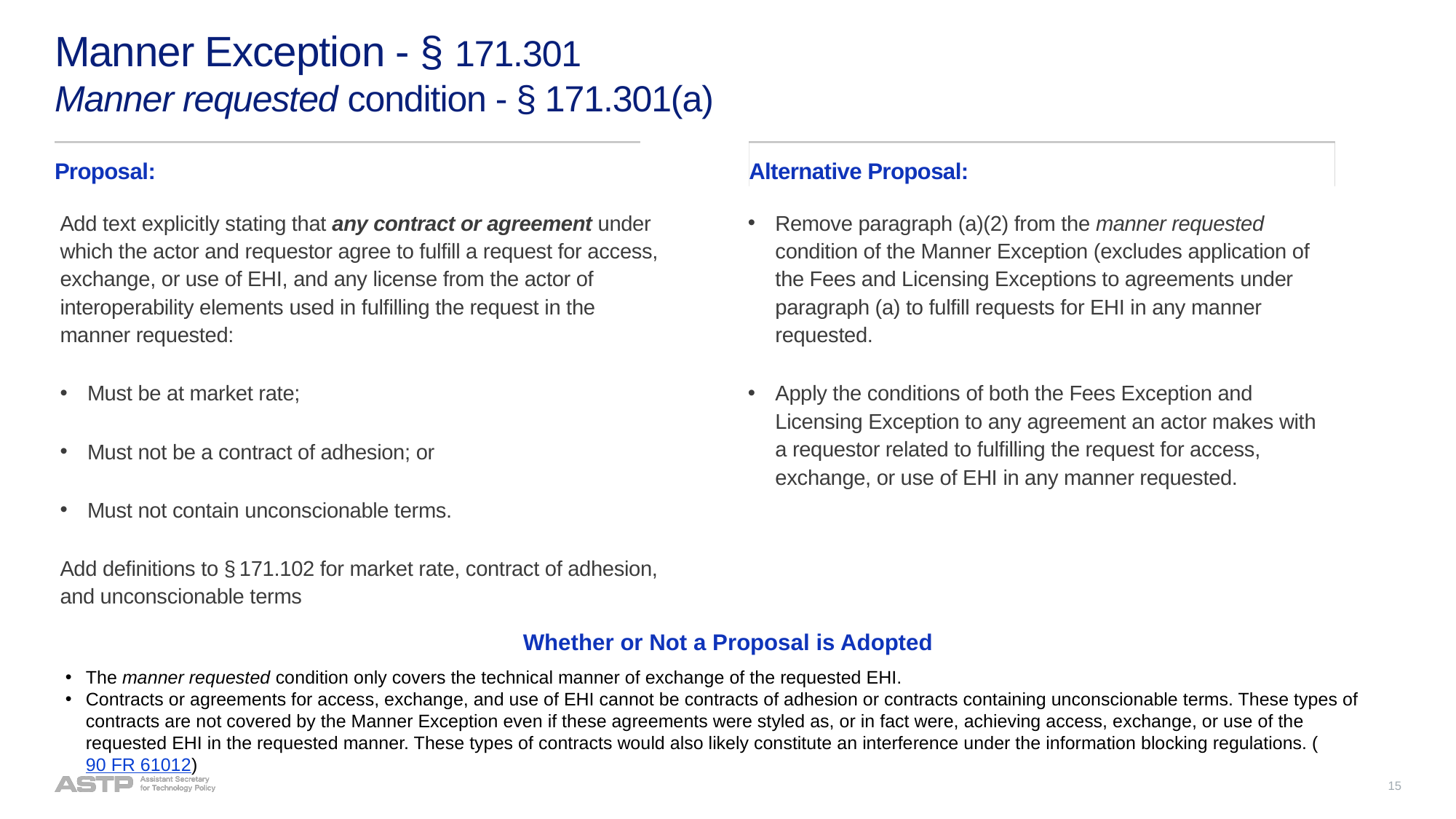

# Manner Exception - § 171.301 Manner requested condition - § 171.301(a)
Proposal:
Alternative Proposal:
Add text explicitly stating that any contract or agreement under which the actor and requestor agree to fulfill a request for access, exchange, or use of EHI, and any license from the actor of interoperability elements used in fulfilling the request in the manner requested:
Must be at market rate;
Must not be a contract of adhesion; or
Must not contain unconscionable terms.
Add definitions to § 171.102 for market rate, contract of adhesion, and unconscionable terms

Remove paragraph (a)(2) from the manner requested condition of the Manner Exception (excludes application of the Fees and Licensing Exceptions to agreements under paragraph (a) to fulfill requests for EHI in any manner requested.
Apply the conditions of both the Fees Exception and Licensing Exception to any agreement an actor makes with a requestor related to fulfilling the request for access, exchange, or use of EHI in any manner requested.
Whether or Not a Proposal is Adopted

The manner requested condition only covers the technical manner of exchange of the requested EHI.
Contracts or agreements for access, exchange, and use of EHI cannot be contracts of adhesion or contracts containing unconscionable terms. These types of contracts are not covered by the Manner Exception even if these agreements were styled as, or in fact were, achieving access, exchange, or use of the requested EHI in the requested manner. These types of contracts would also likely constitute an interference under the information blocking regulations. (90 FR 61012)